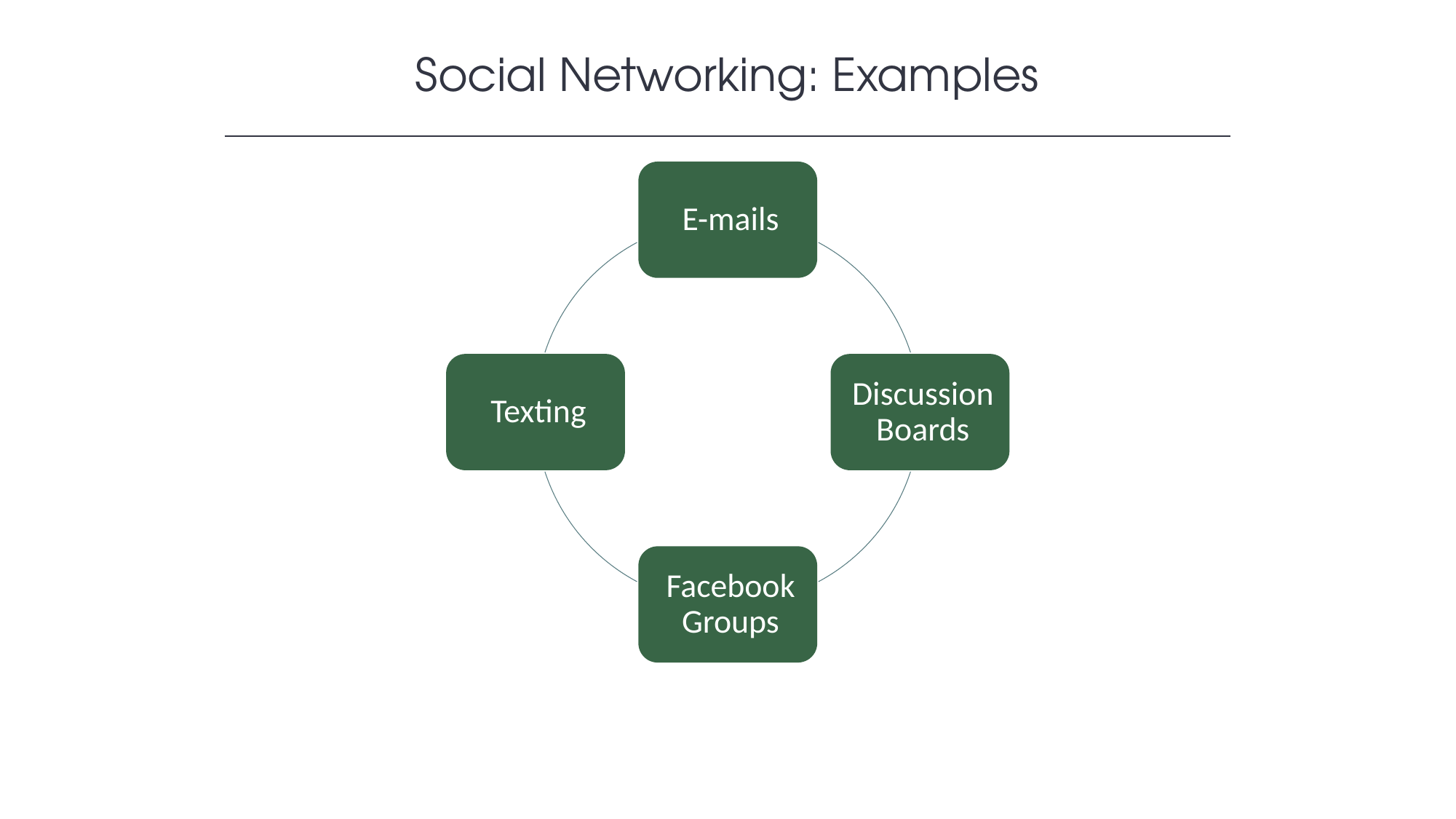

Social Networking: Examples
HAWKES LEARNING
E-mails
Discussion Boards
Facebook Groups
Texting